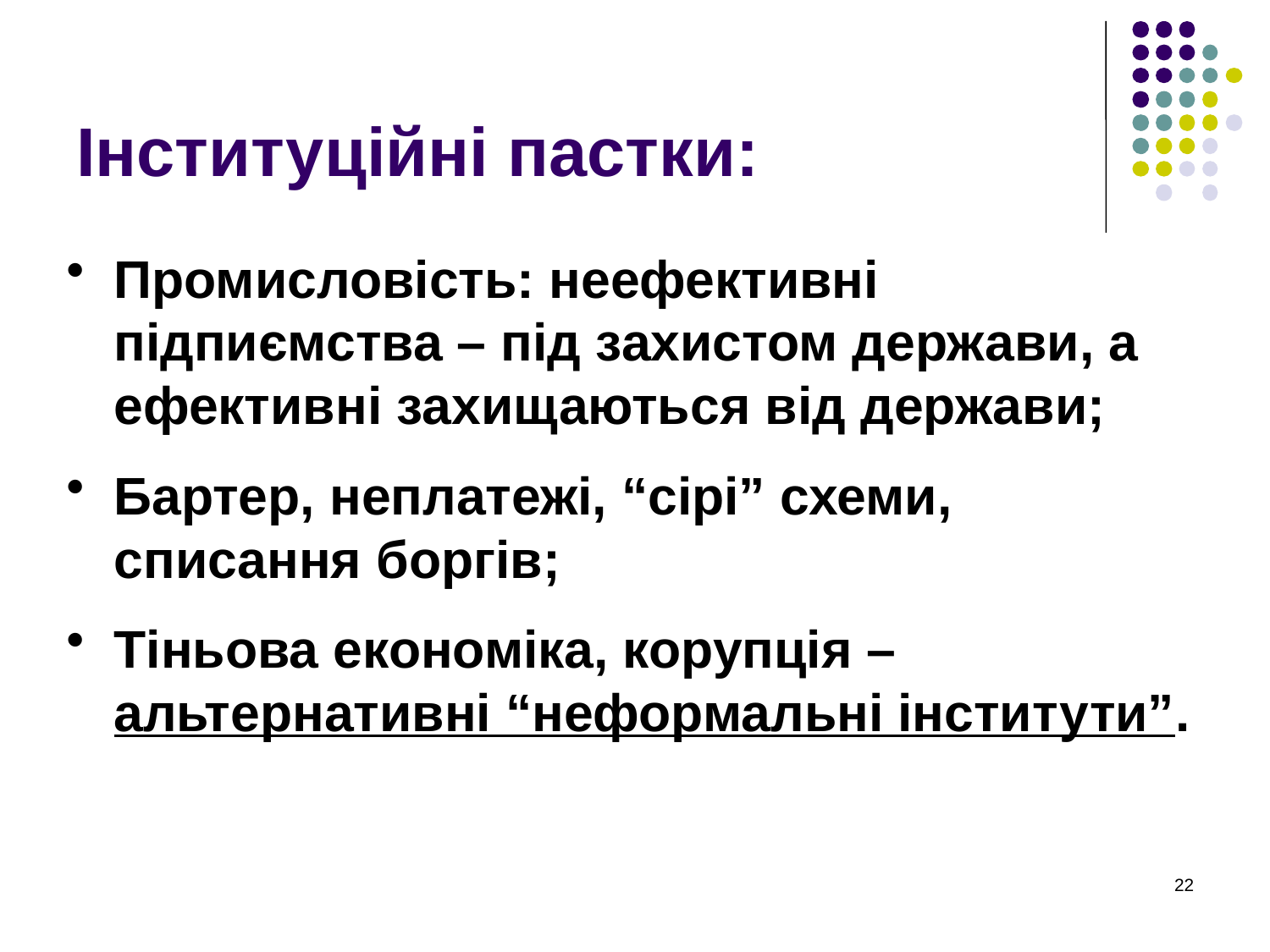

# Інституційні пастки:
Промисловість: неефективні підпиємства – під захистом держави, а ефективні захищаються від держави;
Бартер, неплатежі, “сірі” схеми, списання боргів;
Тіньова економіка, корупція – альтернативні “неформальні інститути”.
22